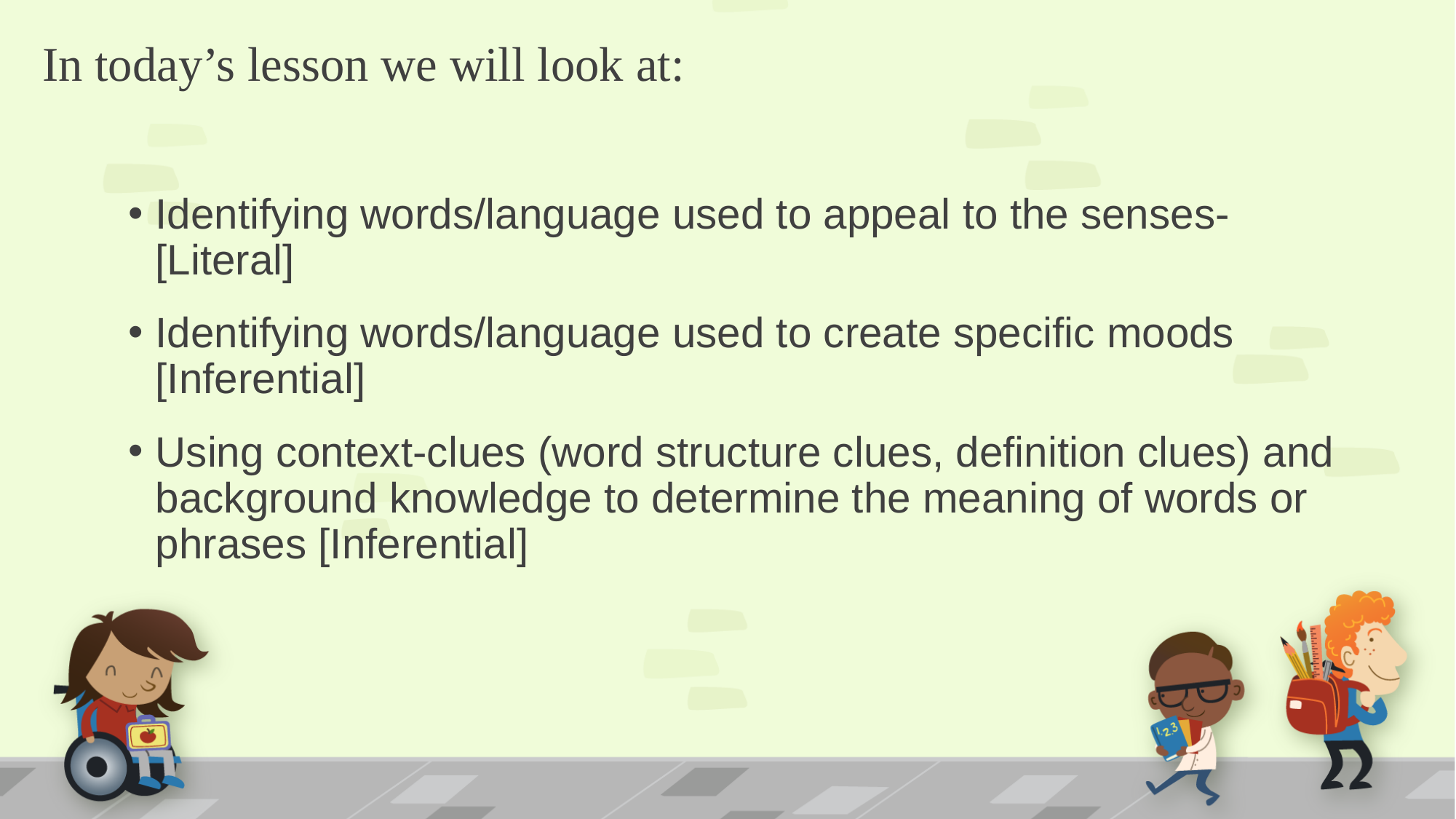

# In today’s lesson we will look at:

Identifying words/language used to appeal to the senses- [Literal]
Identifying words/language used to create specific moods [Inferential]
Using context-clues (word structure clues, definition clues) and background knowledge to determine the meaning of words or phrases [Inferential]